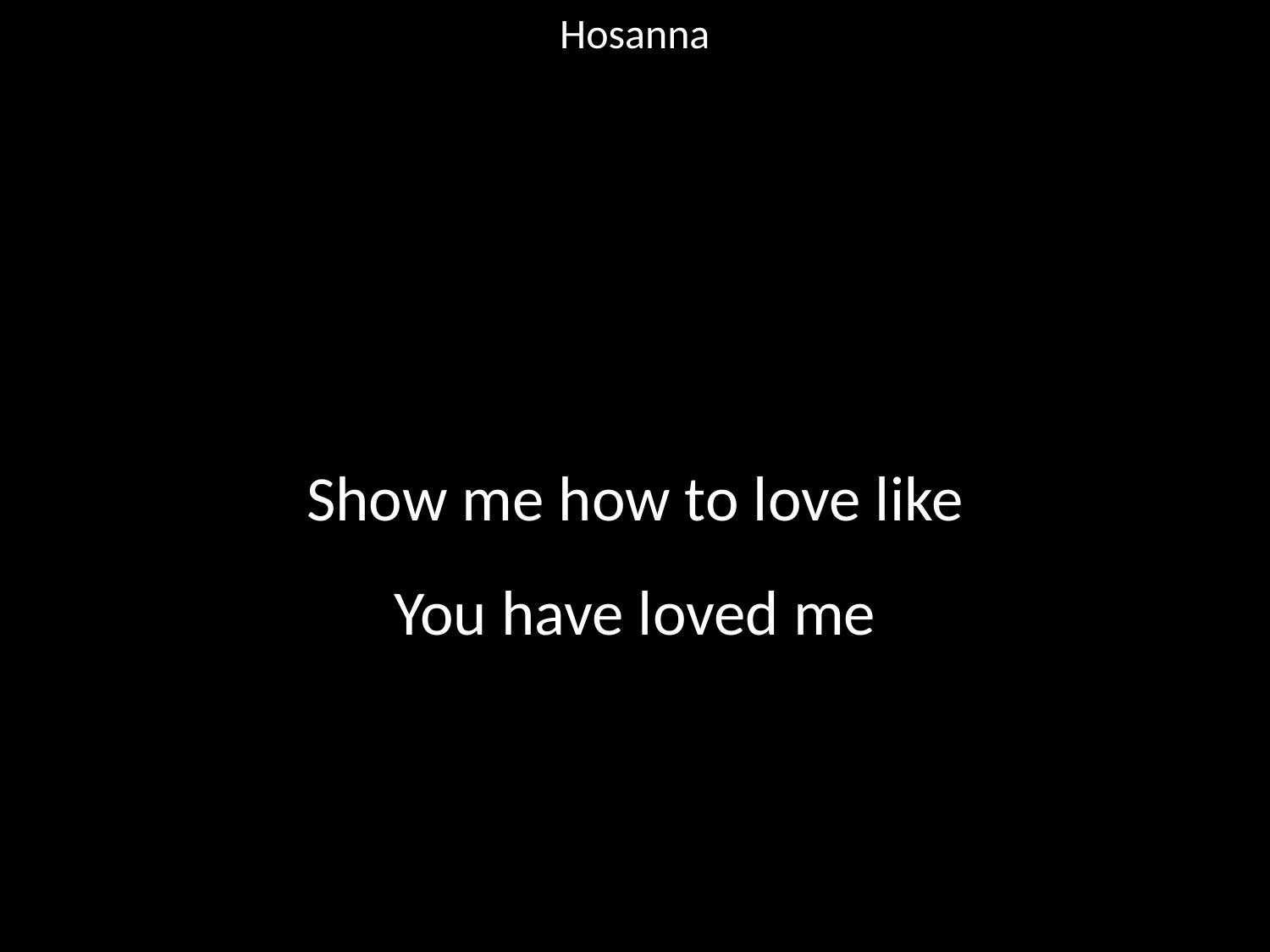

Hosanna
#
Show me how to love like
You have loved me